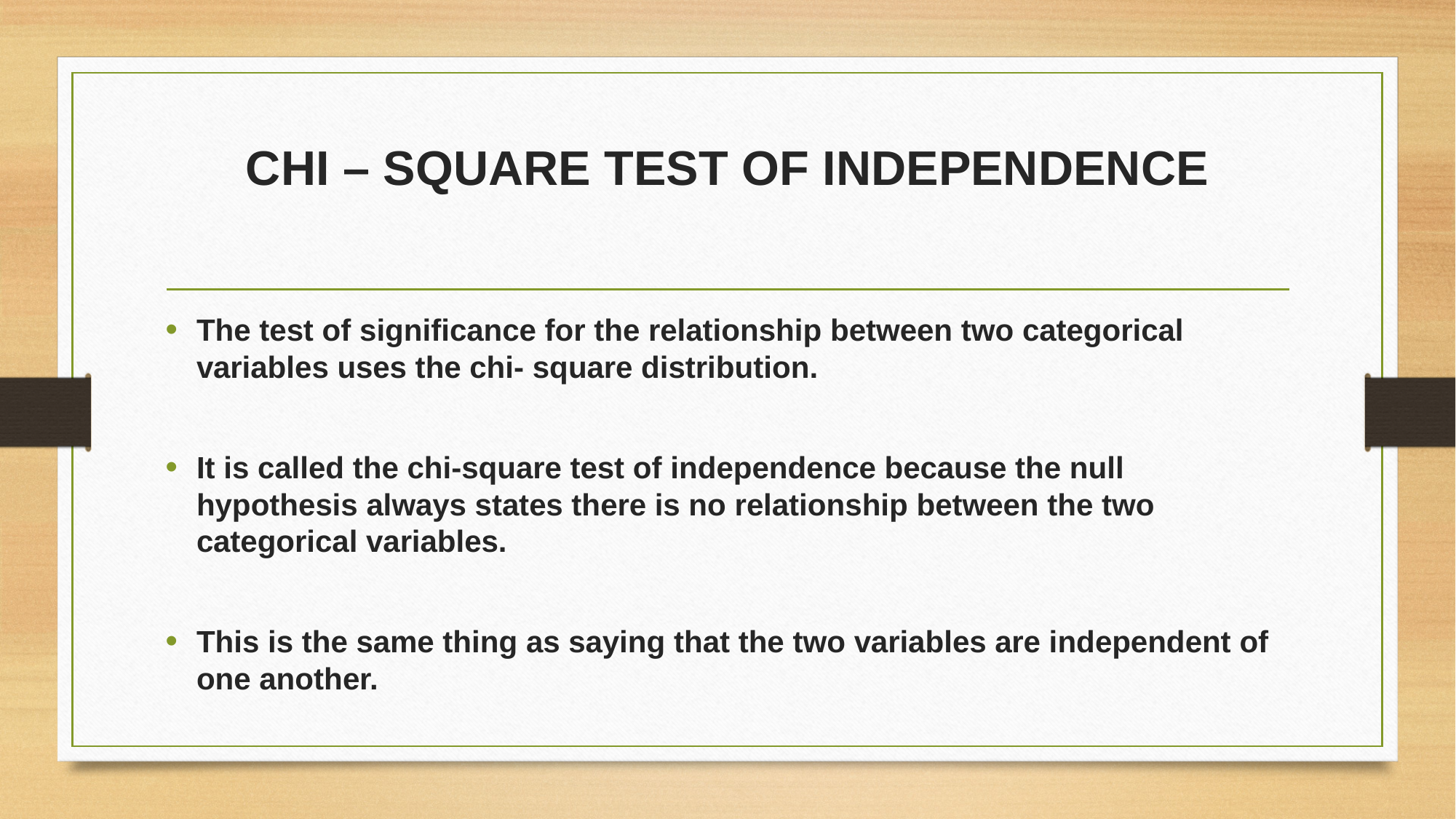

# CHI – SQUARE TEST OF INDEPENDENCE
The test of significance for the relationship between two categorical variables uses the chi- square distribution.

It is called the chi-square test of independence because the null hypothesis always states there is no relationship between the two categorical variables.

This is the same thing as saying that the two variables are independent of one another.